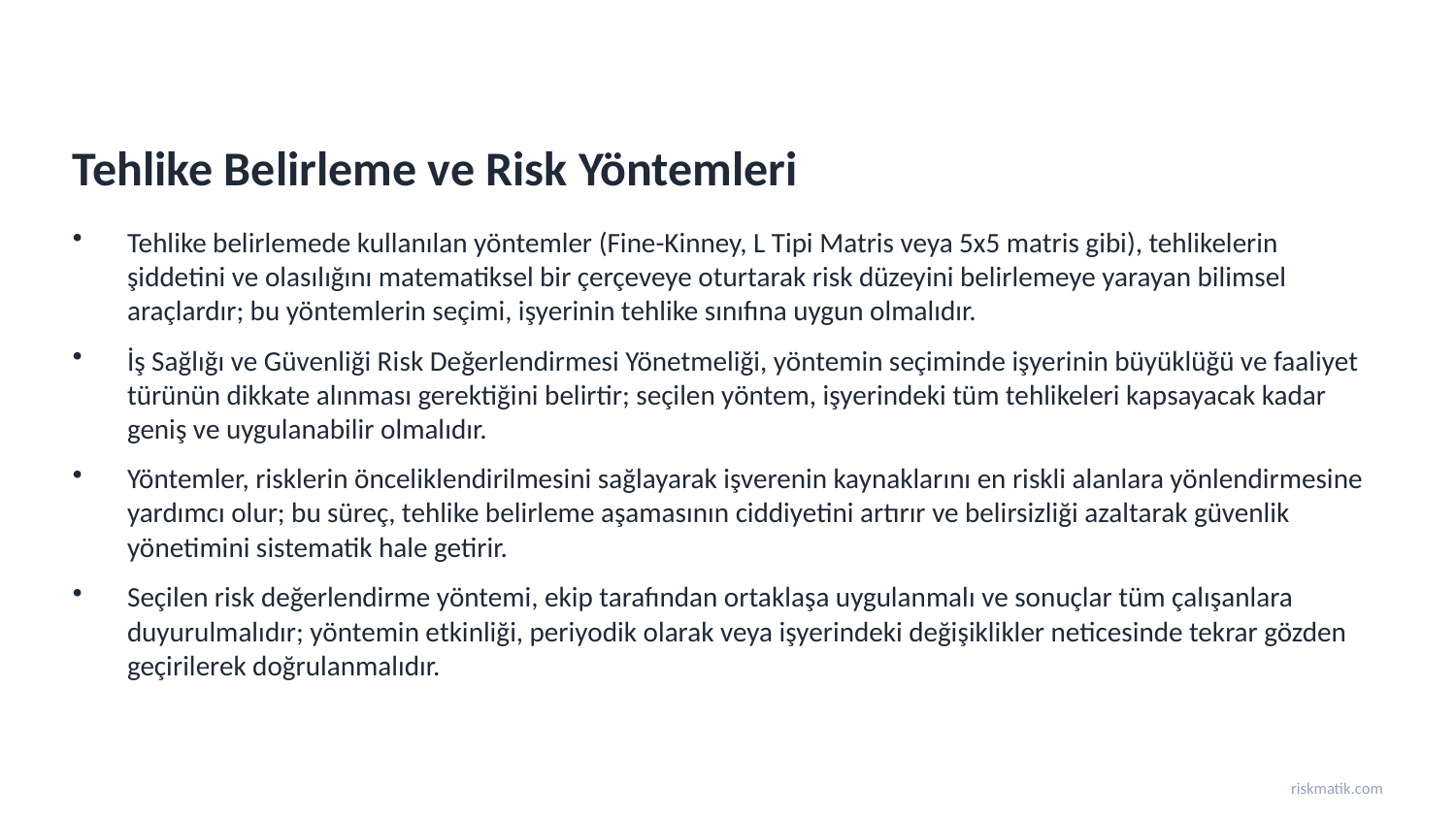

Tehlike Belirleme ve Risk Yöntemleri
Tehlike belirlemede kullanılan yöntemler (Fine-Kinney, L Tipi Matris veya 5x5 matris gibi), tehlikelerin şiddetini ve olasılığını matematiksel bir çerçeveye oturtarak risk düzeyini belirlemeye yarayan bilimsel araçlardır; bu yöntemlerin seçimi, işyerinin tehlike sınıfına uygun olmalıdır.
İş Sağlığı ve Güvenliği Risk Değerlendirmesi Yönetmeliği, yöntemin seçiminde işyerinin büyüklüğü ve faaliyet türünün dikkate alınması gerektiğini belirtir; seçilen yöntem, işyerindeki tüm tehlikeleri kapsayacak kadar geniş ve uygulanabilir olmalıdır.
Yöntemler, risklerin önceliklendirilmesini sağlayarak işverenin kaynaklarını en riskli alanlara yönlendirmesine yardımcı olur; bu süreç, tehlike belirleme aşamasının ciddiyetini artırır ve belirsizliği azaltarak güvenlik yönetimini sistematik hale getirir.
Seçilen risk değerlendirme yöntemi, ekip tarafından ortaklaşa uygulanmalı ve sonuçlar tüm çalışanlara duyurulmalıdır; yöntemin etkinliği, periyodik olarak veya işyerindeki değişiklikler neticesinde tekrar gözden geçirilerek doğrulanmalıdır.
riskmatik.com